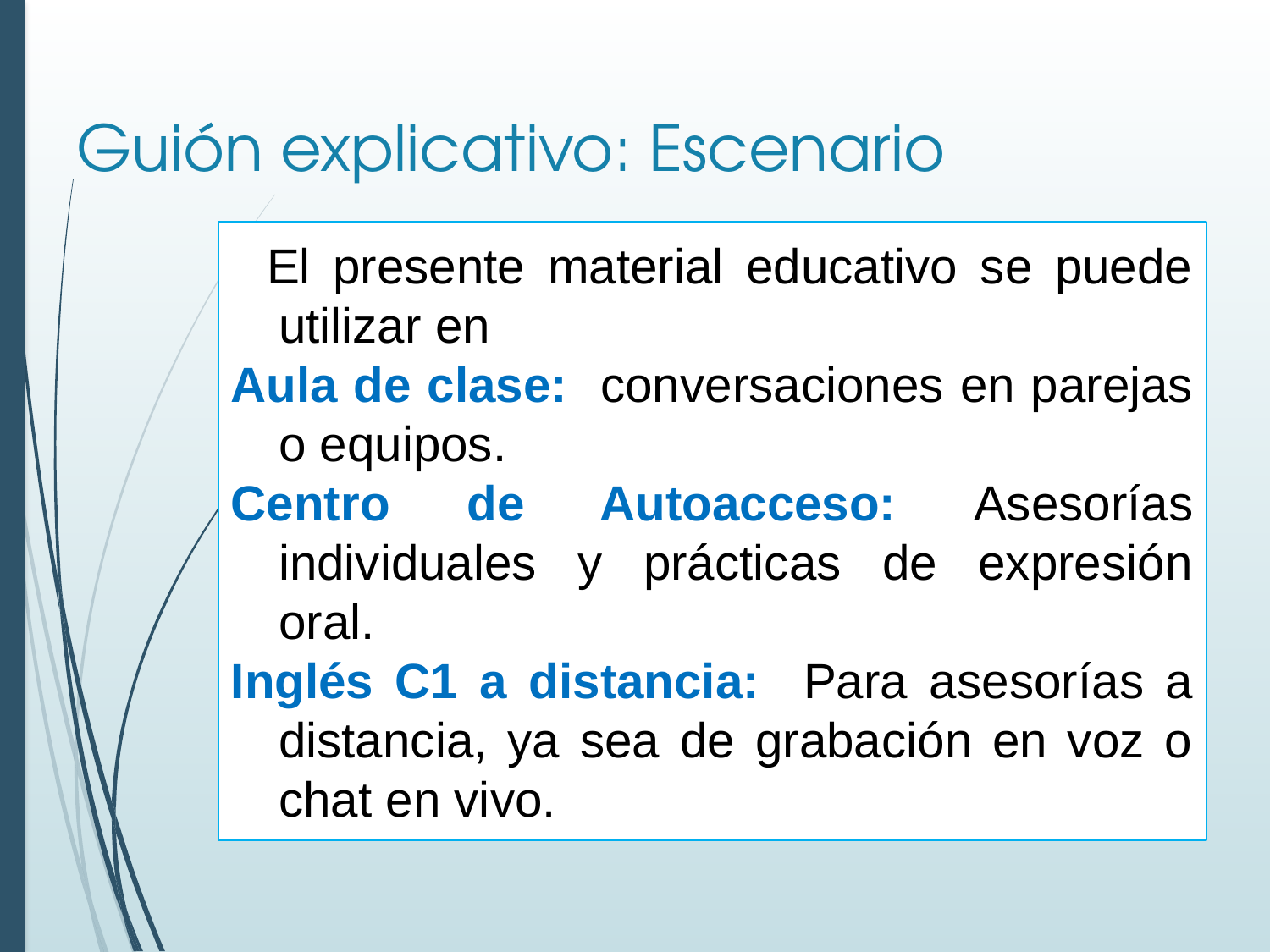

# Guión explicativo: Escenario
  El presente material educativo se puede utilizar en
Aula de clase:  conversaciones en parejas o equipos.
Centro de Autoacceso: Asesorías individuales y prácticas de expresión oral.
Inglés C1 a distancia:  Para asesorías a distancia, ya sea de grabación en voz o chat en vivo.